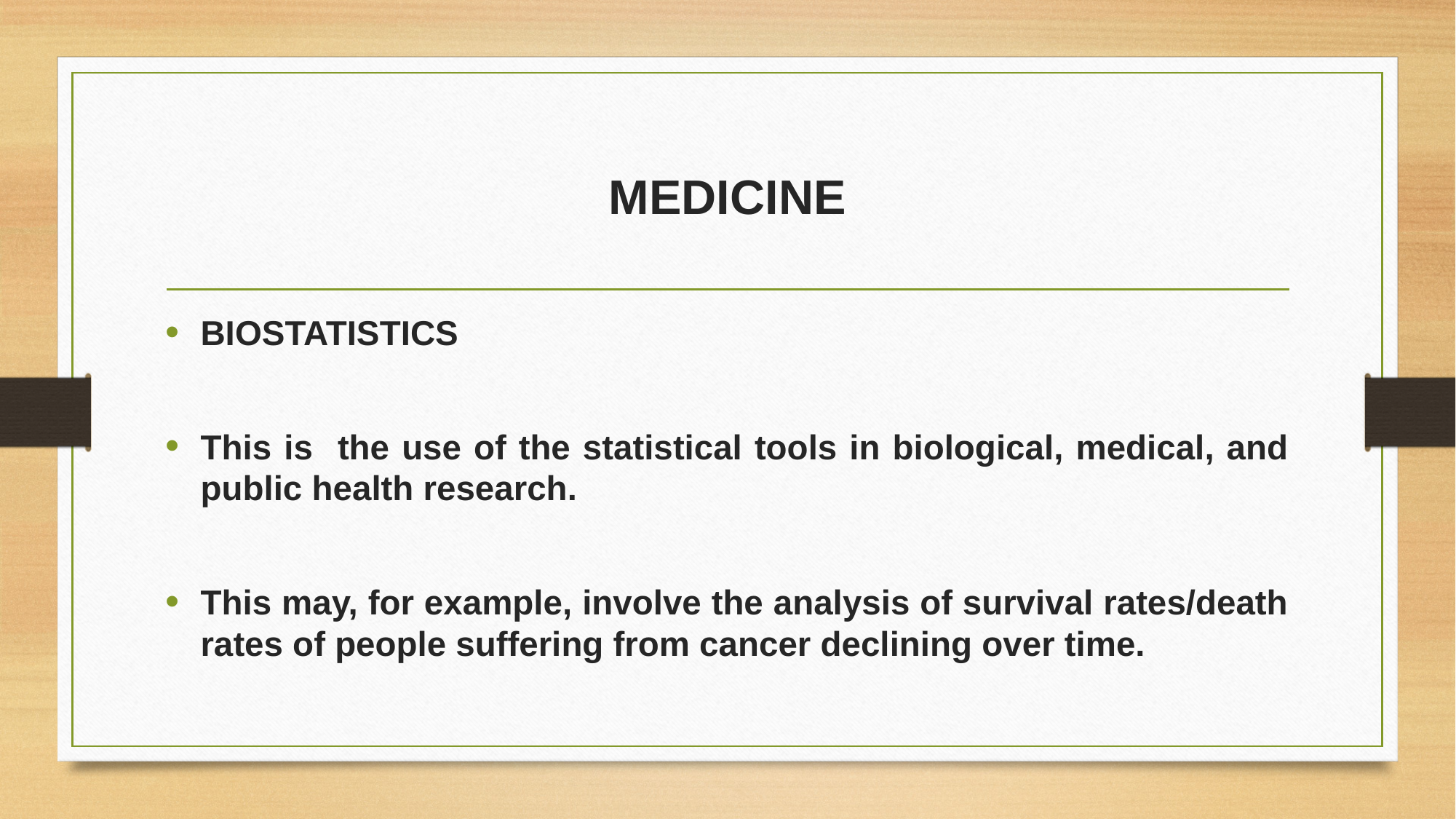

# MEDICINE
BIOSTATISTICS

This is  the use of the statistical tools in biological, medical, and public health research.

This may, for example, involve the analysis of survival rates/death rates of people suffering from cancer declining over time.